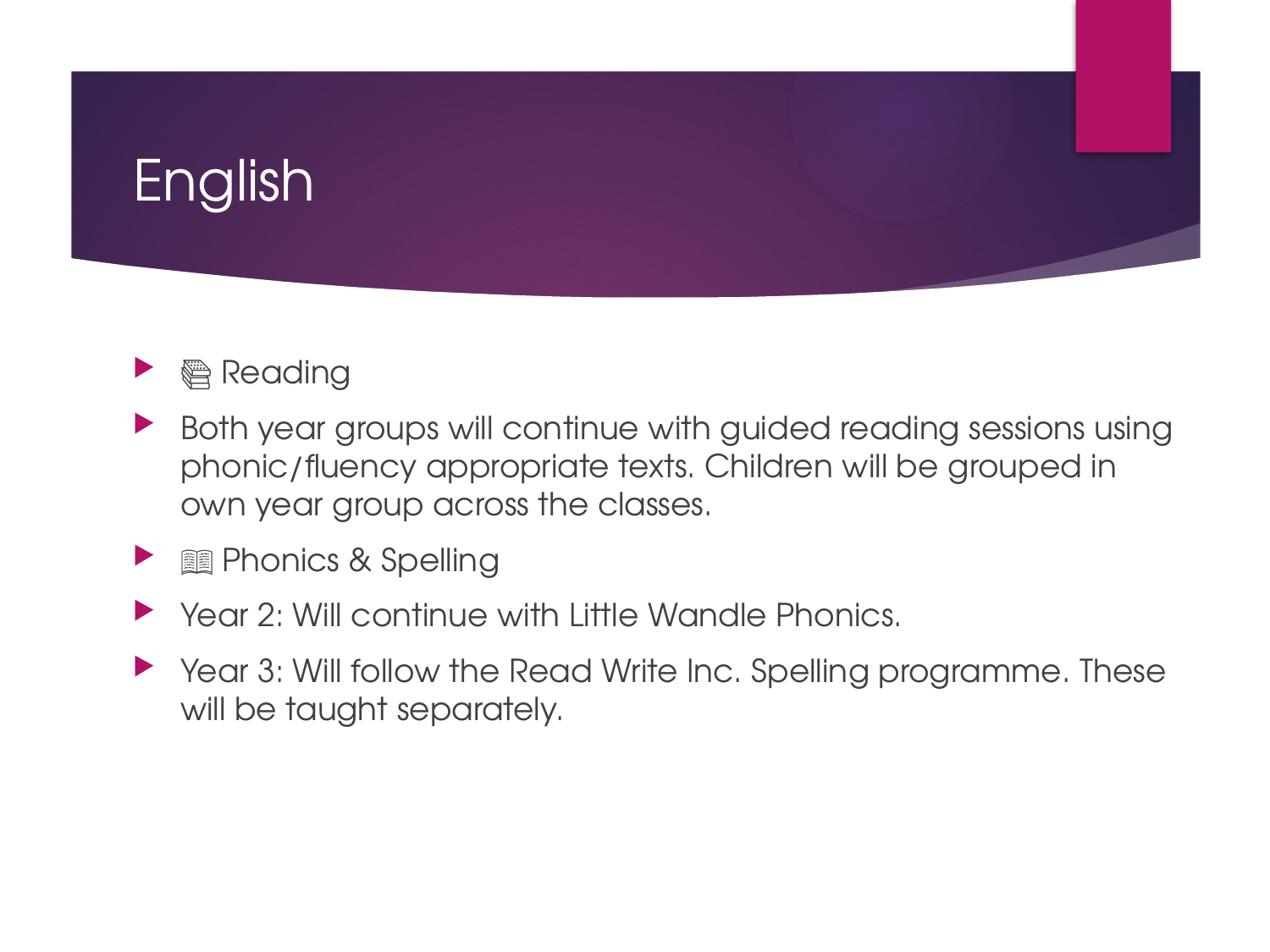

# English
📚 Reading
Both year groups will continue with guided reading sessions using phonic/fluency appropriate texts. Children will be grouped in own year group across the classes.
📖 Phonics & Spelling
Year 2: Will continue with Little Wandle Phonics.
Year 3: Will follow the Read Write Inc. Spelling programme. These will be taught separately.